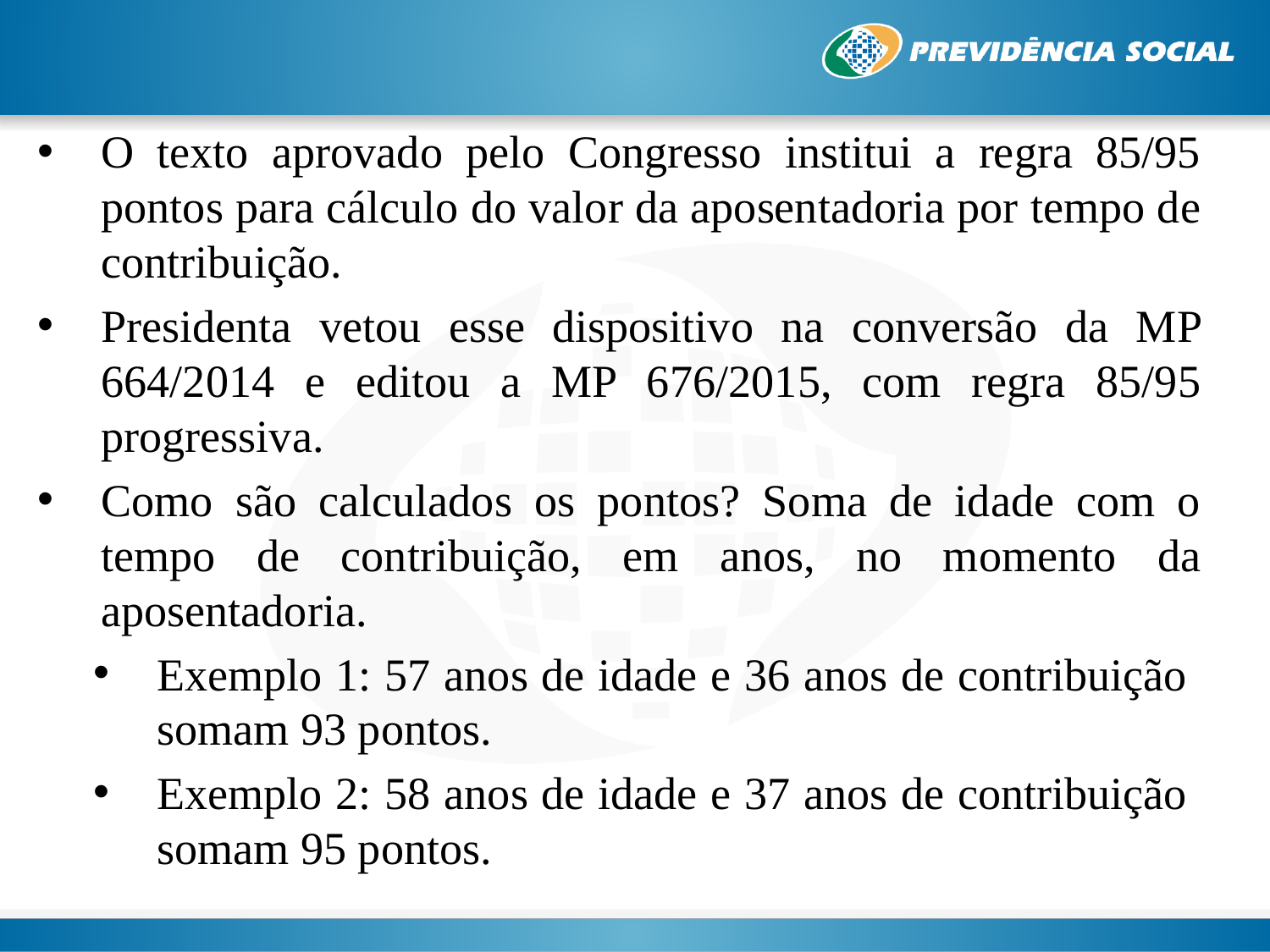

O texto aprovado pelo Congresso institui a regra 85/95 pontos para cálculo do valor da aposentadoria por tempo de contribuição.
Presidenta vetou esse dispositivo na conversão da MP 664/2014 e editou a MP 676/2015, com regra 85/95 progressiva.
Como são calculados os pontos? Soma de idade com o tempo de contribuição, em anos, no momento da aposentadoria.
Exemplo 1: 57 anos de idade e 36 anos de contribuição  somam 93 pontos.
Exemplo 2: 58 anos de idade e 37 anos de contribuição  somam 95 pontos.